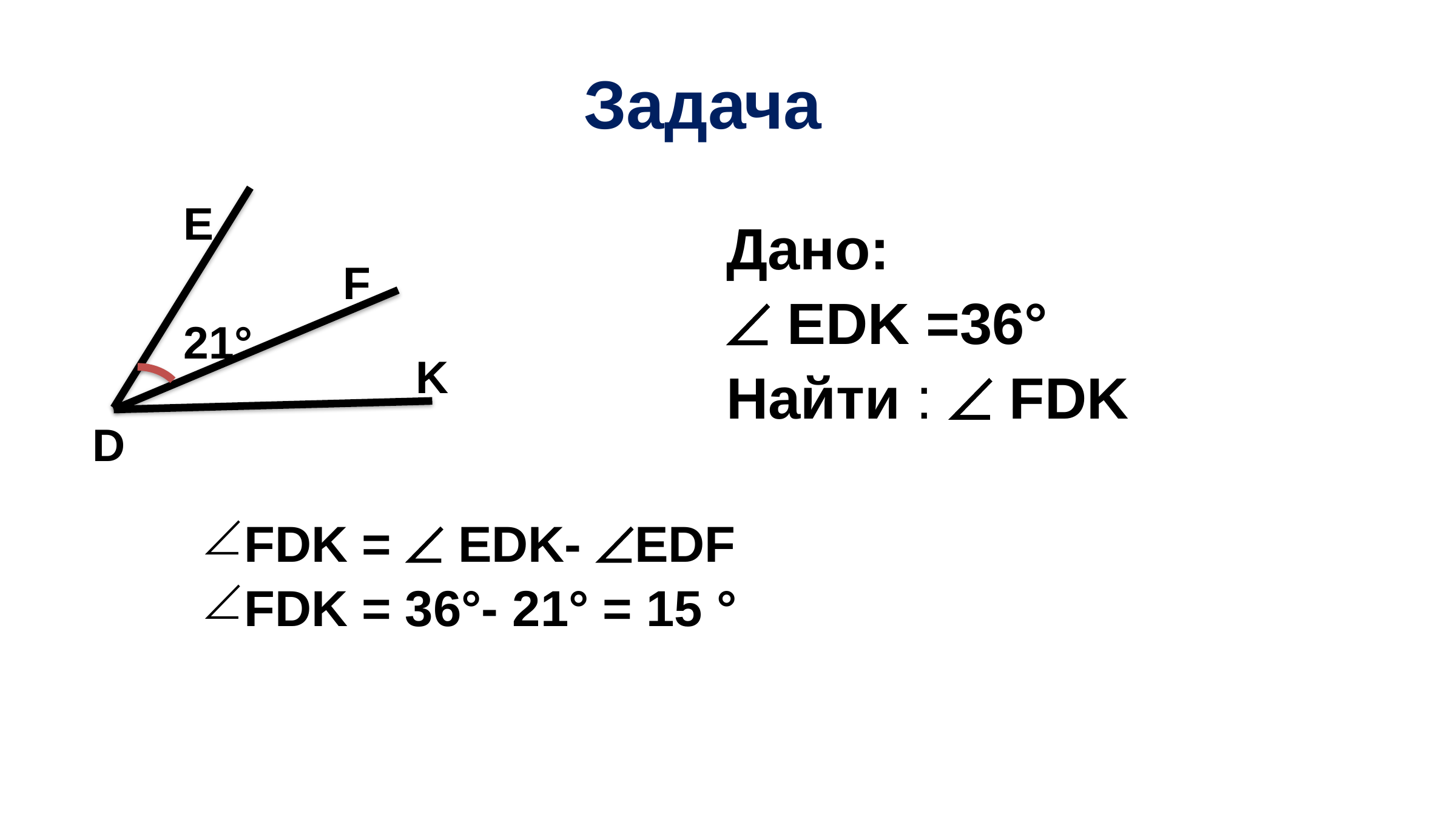

Задача
Е
Дано:
∠ EDK =36°
Найти : ∠ FDK
F
21°
K

D
FDK = ∠ EDK- ∠EDF
FDK = 36°- 21° = 15 °